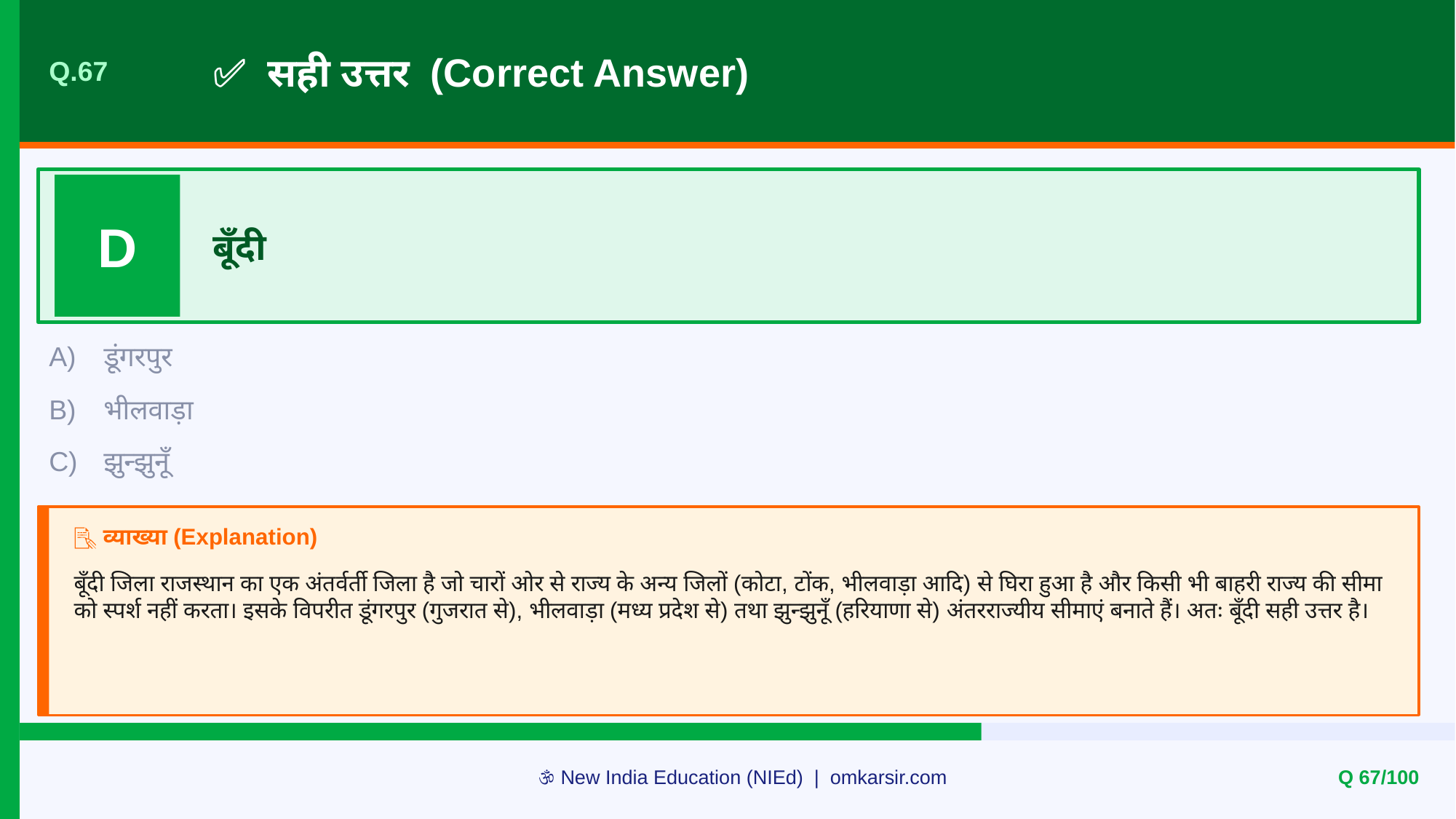

✅  सही उत्तर  (Correct Answer)
Q.67

D
बूँदी
A)
डूंगरपुर
B)
भीलवाड़ा
C)
झुन्झुनूँ

📝 व्याख्या (Explanation)
बूँदी जिला राजस्थान का एक अंतर्वर्ती जिला है जो चारों ओर से राज्य के अन्य जिलों (कोटा, टोंक, भीलवाड़ा आदि) से घिरा हुआ है और किसी भी बाहरी राज्य की सीमा को स्पर्श नहीं करता। इसके विपरीत डूंगरपुर (गुजरात से), भीलवाड़ा (मध्य प्रदेश से) तथा झुन्झुनूँ (हरियाणा से) अंतरराज्यीय सीमाएं बनाते हैं। अतः बूँदी सही उत्तर है।

🕉️ New India Education (NIEd)  |  omkarsir.com
Q 67/100